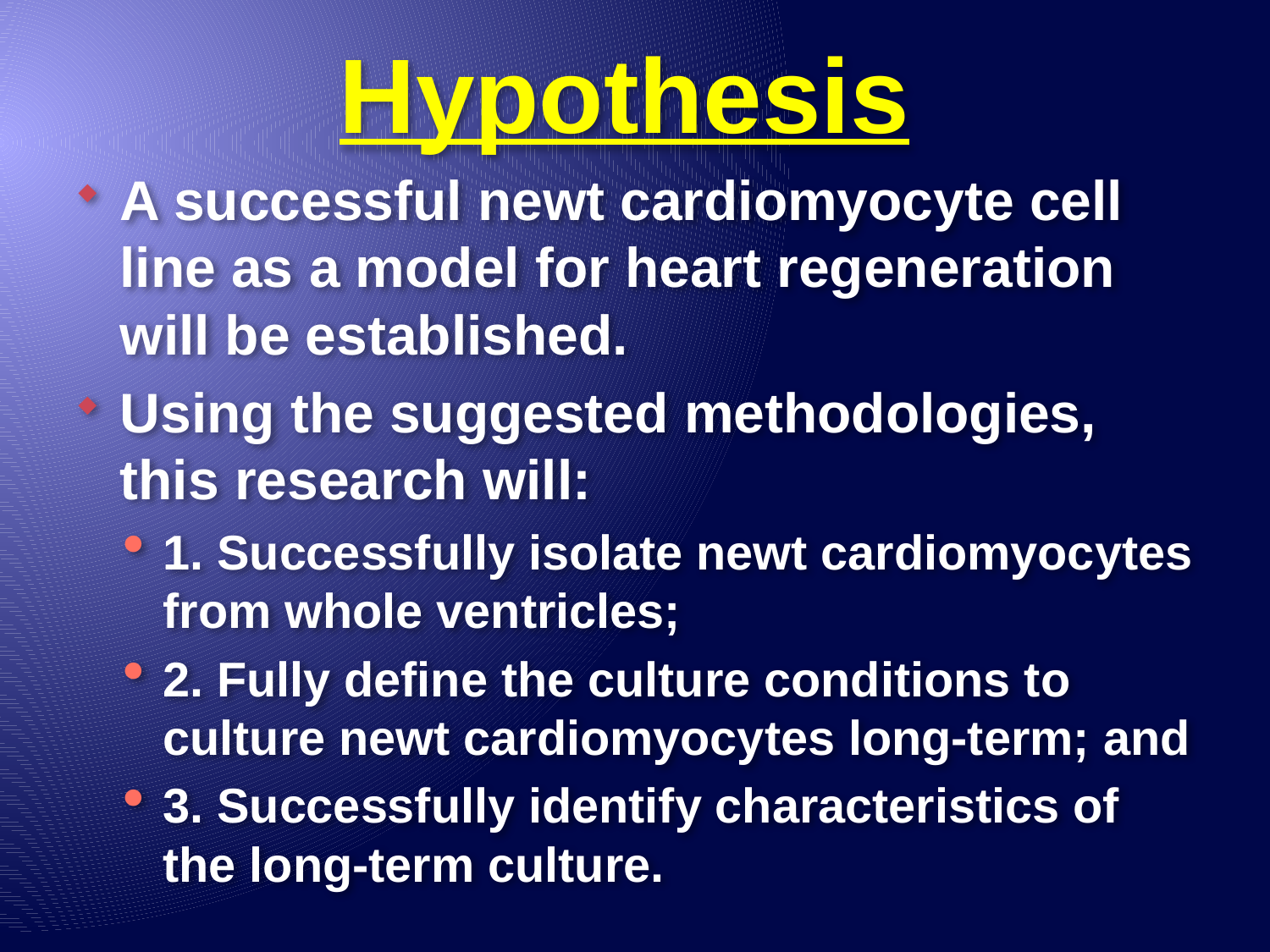

Hypothesis
A successful newt cardiomyocyte cell line as a model for heart regeneration will be established.
Using the suggested methodologies, this research will:
1. Successfully isolate newt cardiomyocytes from whole ventricles;
2. Fully define the culture conditions to culture newt cardiomyocytes long-term; and
3. Successfully identify characteristics of the long-term culture.